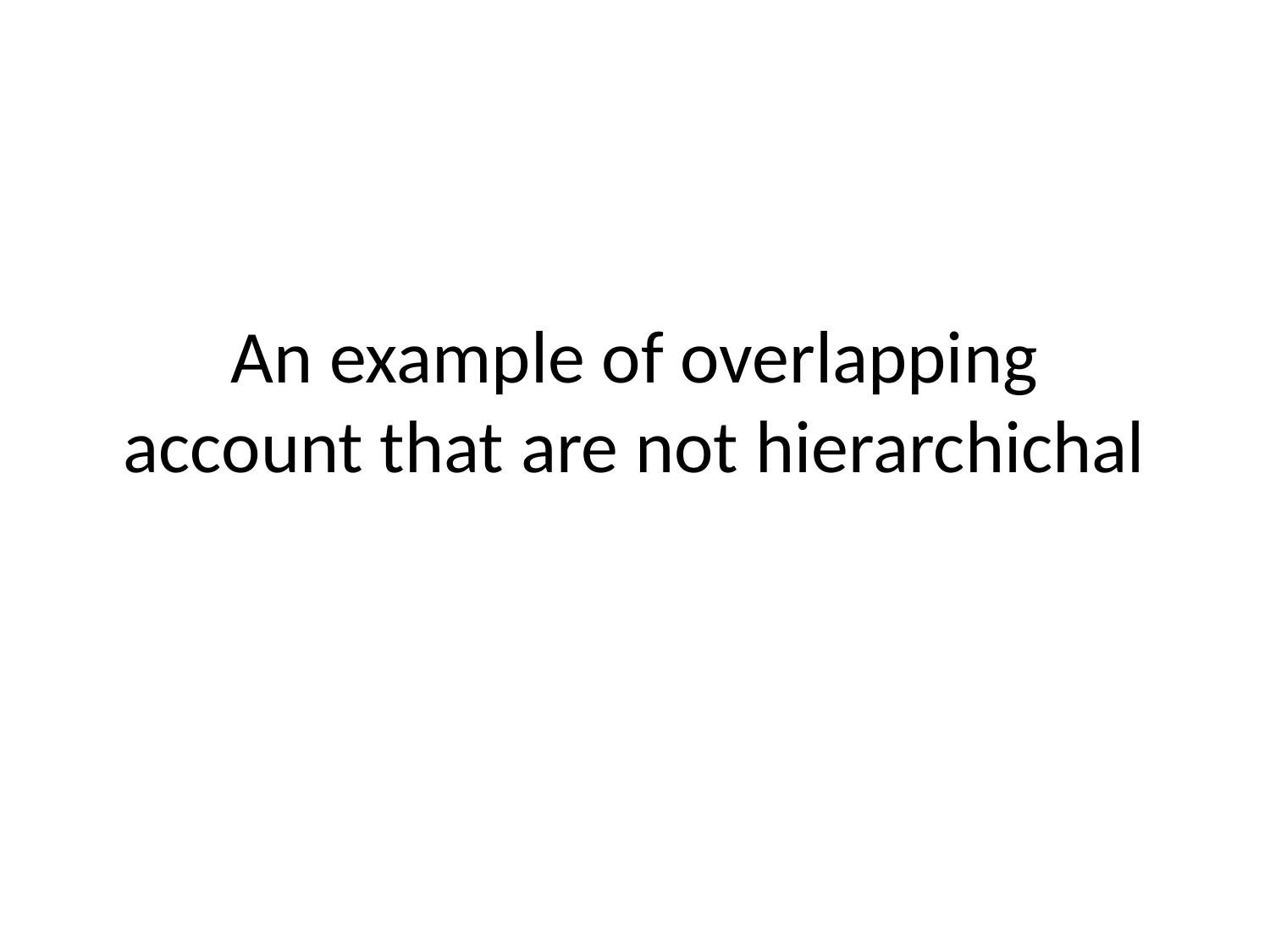

# An example of overlapping account that are not hierarchichal